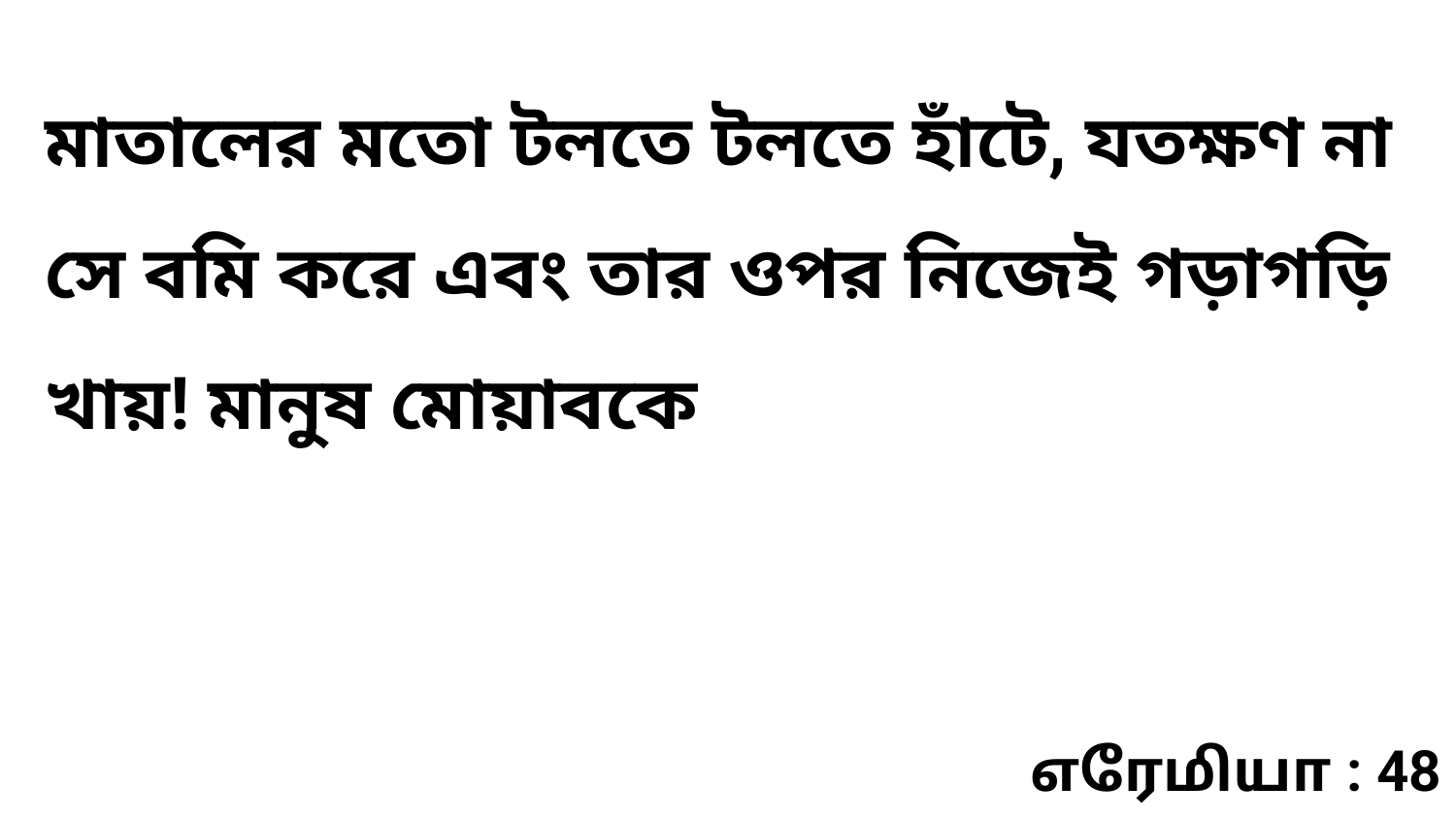

মাতালের মতো টলতে টলতে হাঁটে, যতক্ষণ না সে বমি করে এবং তার ওপর নিজেই গড়াগড়ি খায়! মানুষ মোয়াবকে
எரேமியா : 48